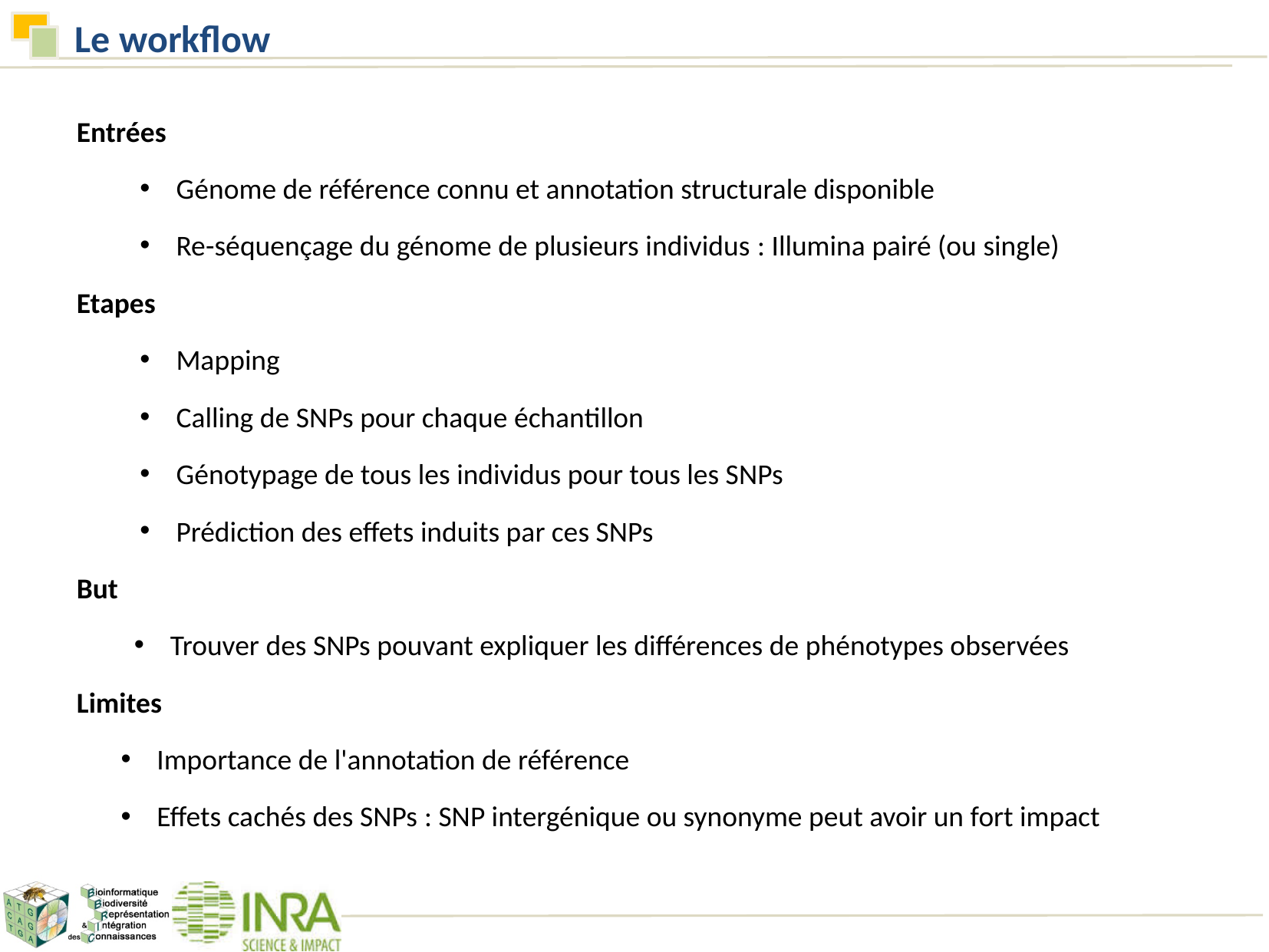

Le workflow
Entrées
Génome de référence connu et annotation structurale disponible
Re-séquençage du génome de plusieurs individus : Illumina pairé (ou single)
Etapes
Mapping
Calling de SNPs pour chaque échantillon
Génotypage de tous les individus pour tous les SNPs
Prédiction des effets induits par ces SNPs
But
Trouver des SNPs pouvant expliquer les différences de phénotypes observées
Limites
Importance de l'annotation de référence
Effets cachés des SNPs : SNP intergénique ou synonyme peut avoir un fort impact